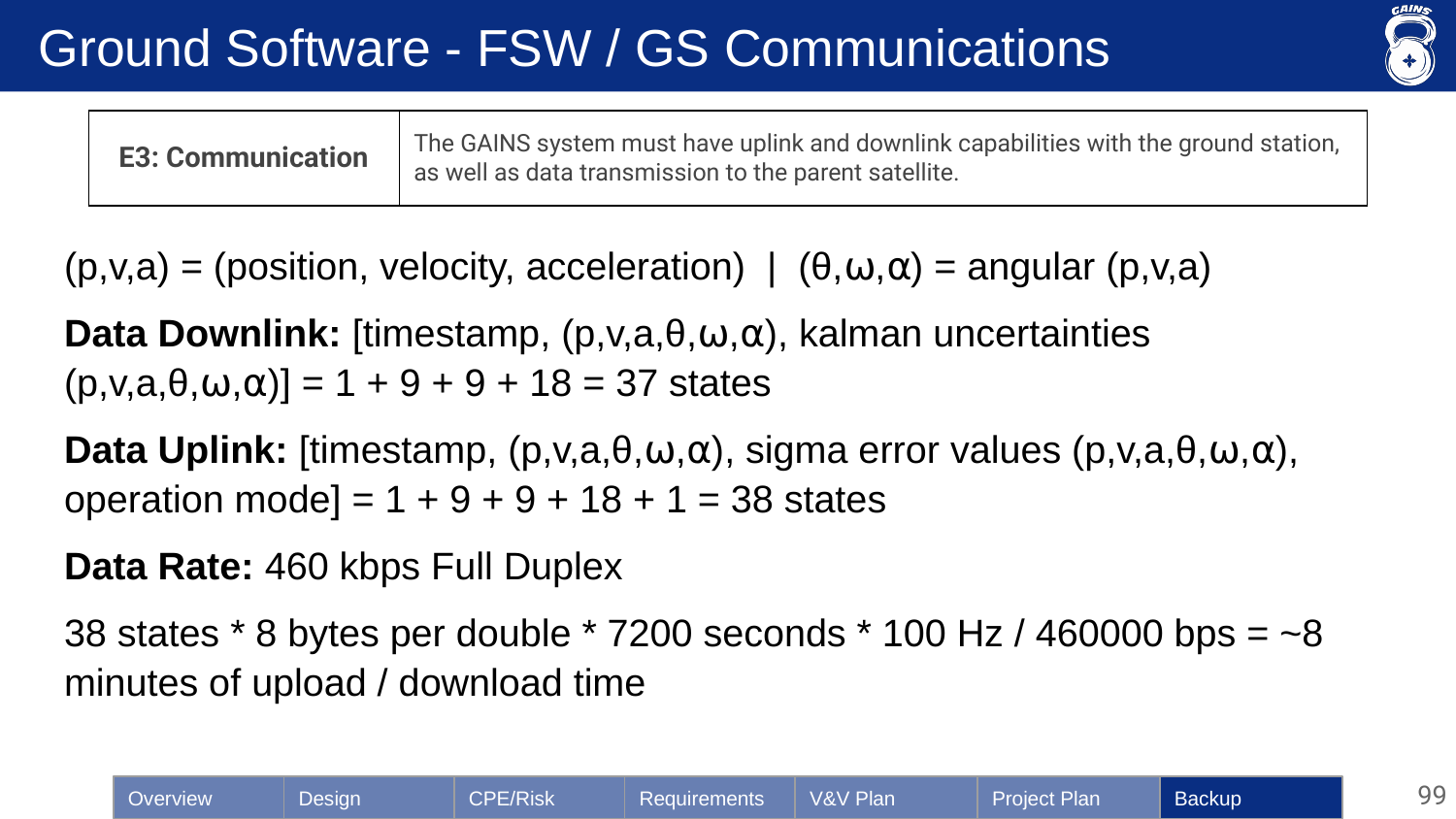

# Ground Software - FSW / GS Communications
| E3: Communication | The GAINS system must have uplink and downlink capabilities with the ground station, as well as data transmission to the parent satellite. |
| --- | --- |
(p,v,a) = (position, velocity, acceleration)  |  (θ,⍵,⍺) = angular (p,v,a)
Data Downlink: [timestamp, (p,v,a,θ,⍵,⍺), kalman uncertainties (p,v,a,θ,⍵,⍺)] = 1 + 9 + 9 + 18 = 37 states
Data Uplink: [timestamp, (p,v,a,θ,⍵,⍺), sigma error values (p,v,a,θ,⍵,⍺), operation mode] = 1 + 9 + 9 + 18 + 1 = 38 states
Data Rate: 460 kbps Full Duplex
38 states * 8 bytes per double * 7200 seconds * 100 Hz / 460000 bps = ~8 minutes of upload / download time

99